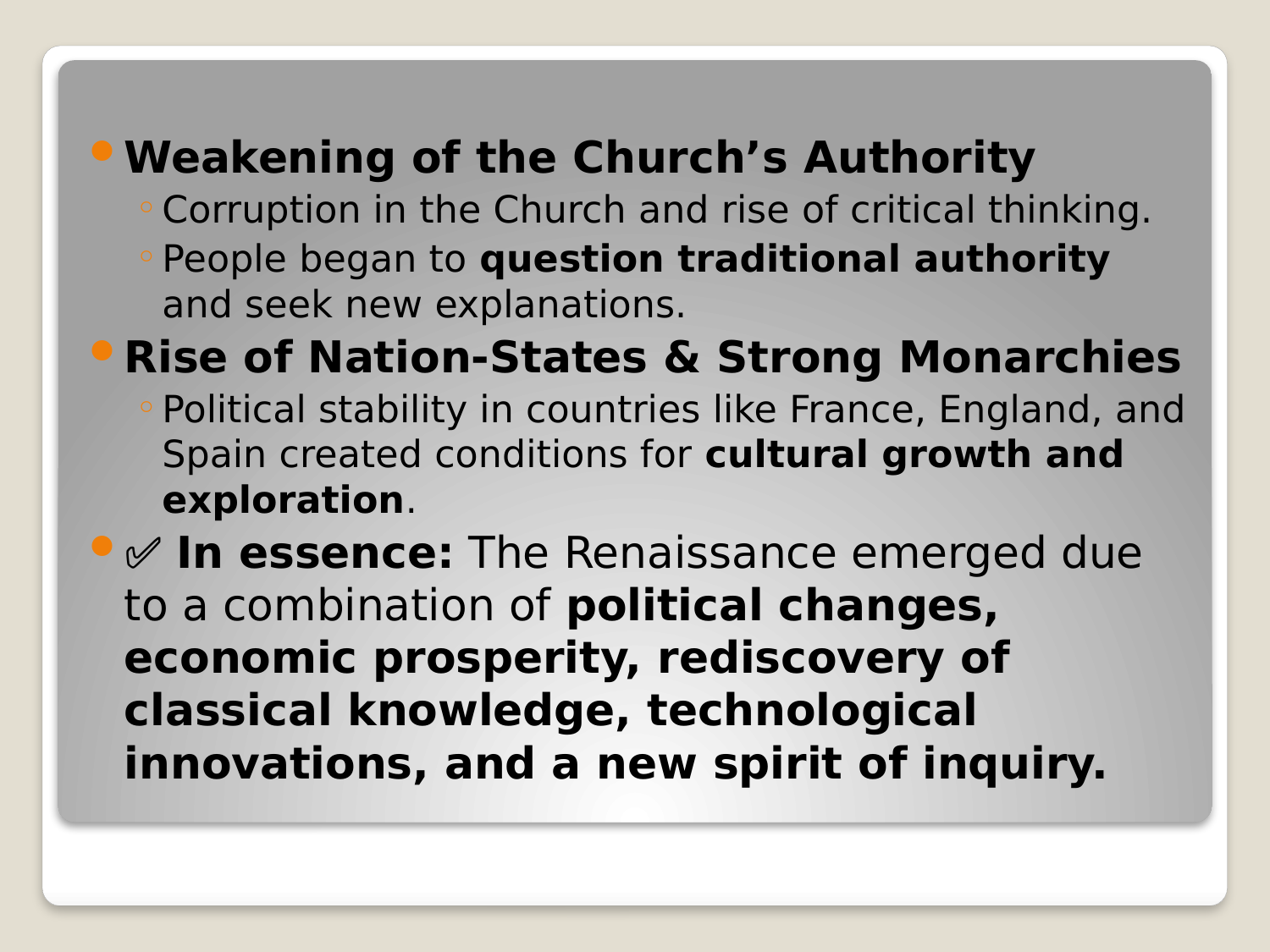

#
Weakening of the Church’s Authority
Corruption in the Church and rise of critical thinking.
People began to question traditional authority and seek new explanations.
Rise of Nation-States & Strong Monarchies
Political stability in countries like France, England, and Spain created conditions for cultural growth and exploration.
✅ In essence: The Renaissance emerged due to a combination of political changes, economic prosperity, rediscovery of classical knowledge, technological innovations, and a new spirit of inquiry.